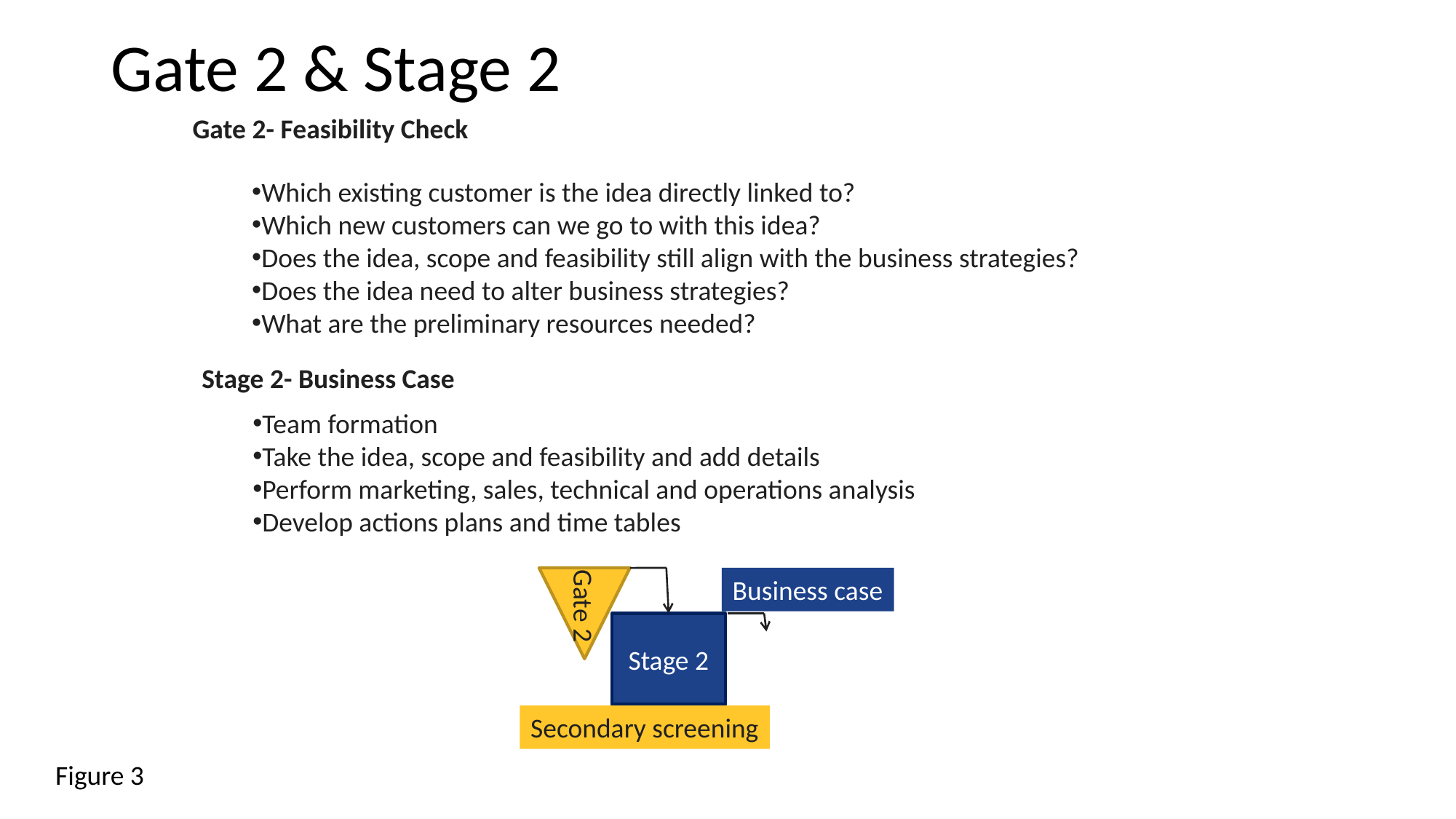

# Gate 2 & Stage 2
Gate 2- Feasibility Check
Which existing customer is the idea directly linked to?
Which new customers can we go to with this idea?
Does the idea, scope and feasibility still align with the business strategies?
Does the idea need to alter business strategies?
What are the preliminary resources needed?
Stage 2- Business Case
Team formation
Take the idea, scope and feasibility and add details
Perform marketing, sales, technical and operations analysis
Develop actions plans and time tables
     Gate 2
Business case
Stage 2
Secondary screening
Figure 3